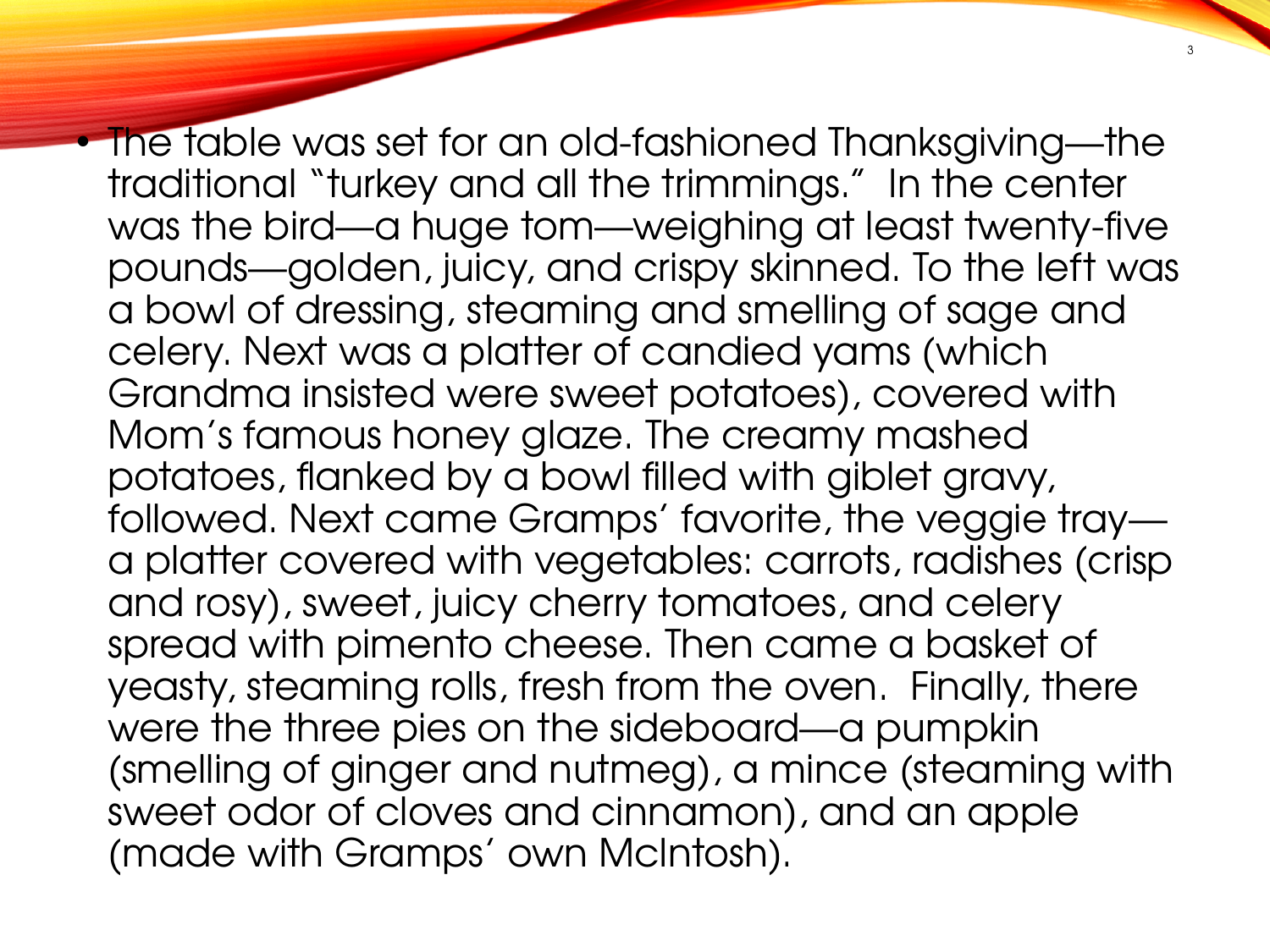

# 3
The table was set for an old-fashioned Thanksgiving—the traditional “turkey and all the trimmings.”  In the center was the bird—a huge tom—weighing at least twenty-five pounds—golden, juicy, and crispy skinned. To the left was a bowl of dressing, steaming and smelling of sage and celery. Next was a platter of candied yams (which Grandma insisted were sweet potatoes), covered with Mom’s famous honey glaze. The creamy mashed potatoes, flanked by a bowl filled with giblet gravy, followed. Next came Gramps’ favorite, the veggie tray—a platter covered with vegetables: carrots, radishes (crisp and rosy), sweet, juicy cherry tomatoes, and celery spread with pimento cheese. Then came a basket of yeasty, steaming rolls, fresh from the oven.  Finally, there were the three pies on the sideboard—a pumpkin (smelling of ginger and nutmeg), a mince (steaming with sweet odor of cloves and cinnamon), and an apple (made with Gramps’ own McIntosh).